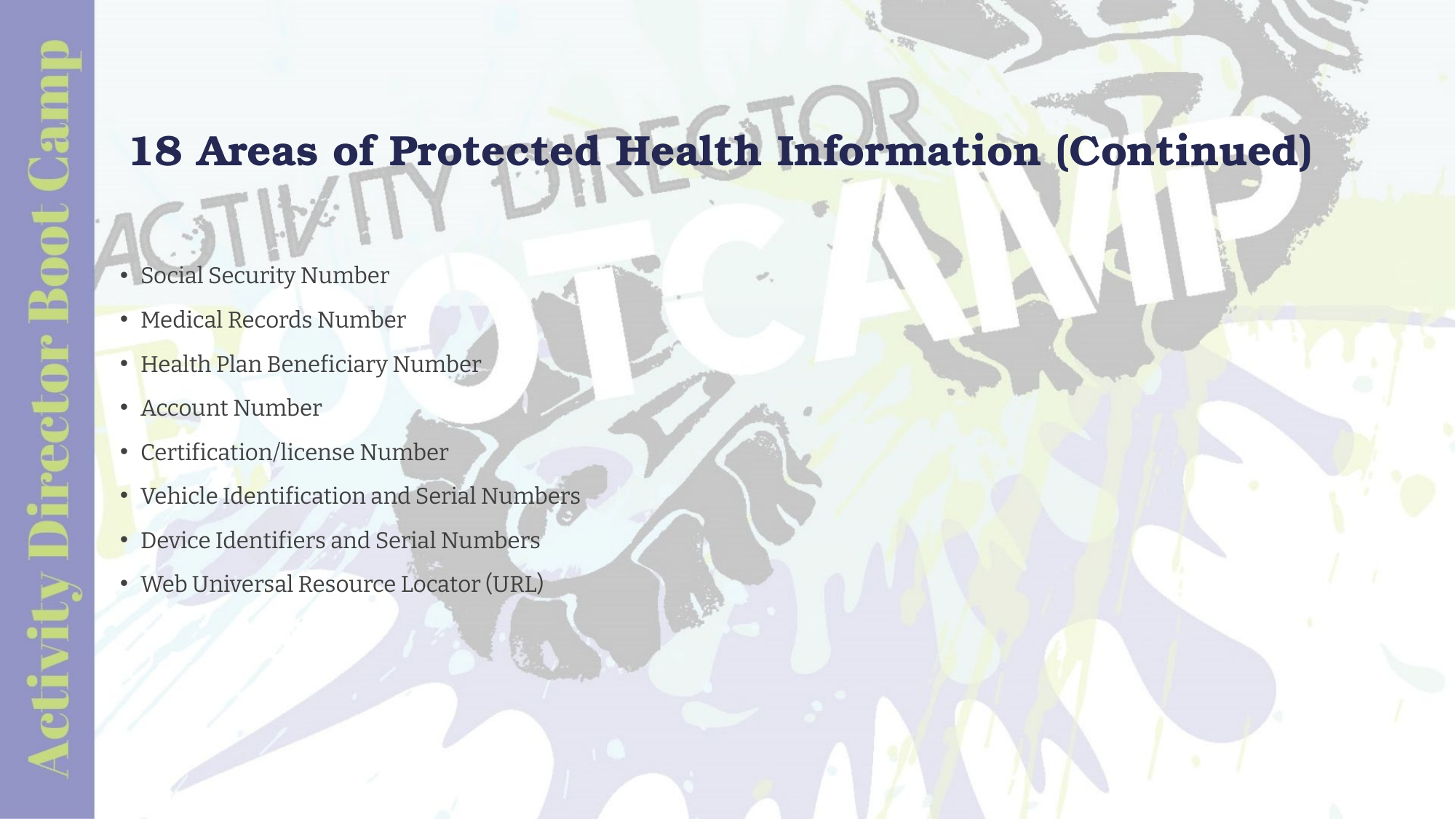

# 18 Areas of Protected Health Information (Continued)
Social Security Number
Medical Records Number
Health Plan Beneficiary Number
Account Number
Certification/license Number
Vehicle Identification and Serial Numbers
Device Identifiers and Serial Numbers
Web Universal Resource Locator (URL)